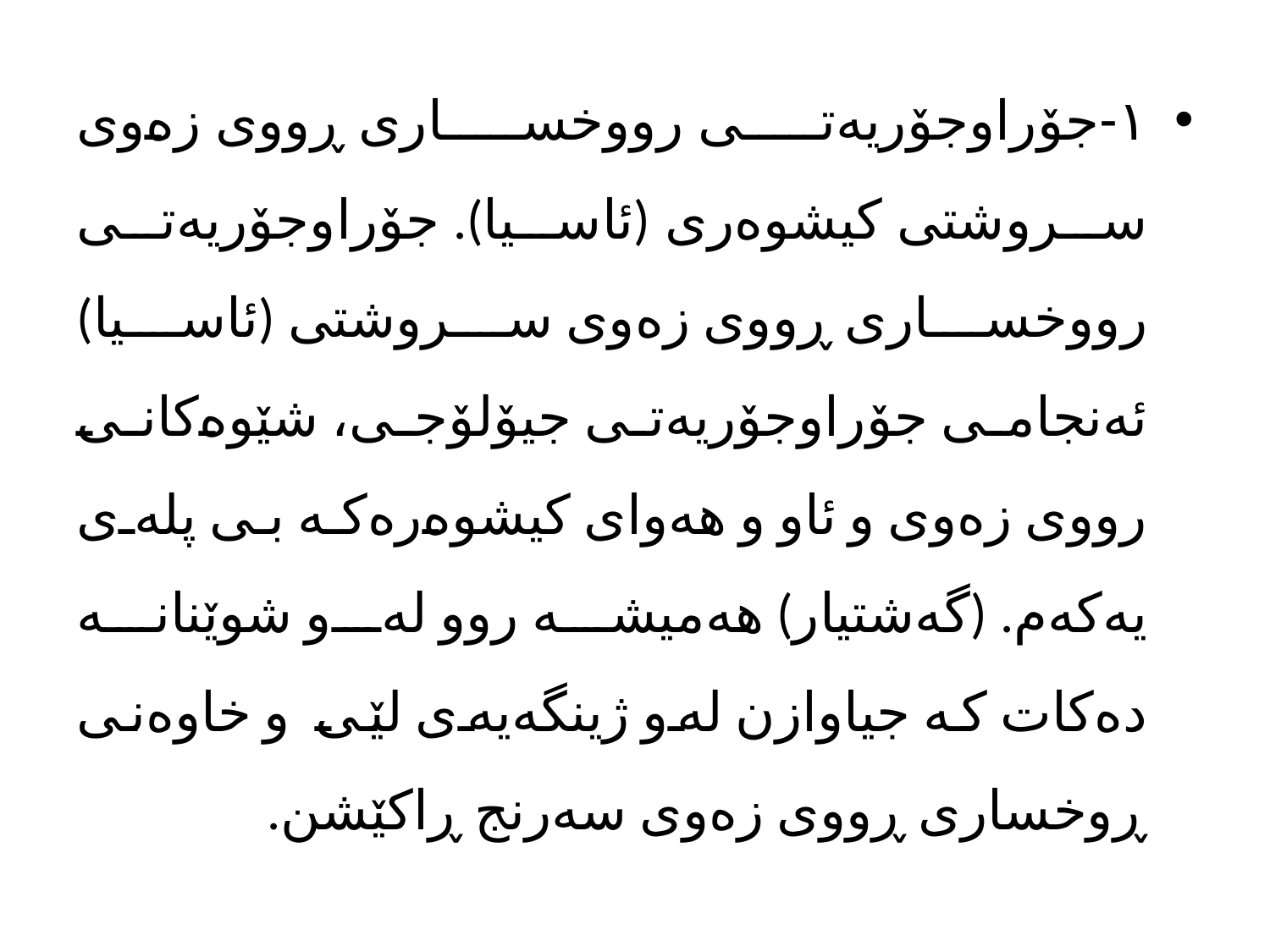

١-جۆراوجۆریەتی رووخساری ڕووی زەوی سروشتی کیشوەری (ئاسیا). جۆراوجۆریەتی رووخساری ڕووی زەوى سروشتی (ئاسیا) ئەنجامی جۆراوجۆریەتی جیۆلۆجی، شێوەکانی رووی زەوى و ئاو و هەوای کیشوەرەکە بى پلەی یەکەم. (گەشتیار) هەمیشە روو لەو شوێنانە دەکات کە جیاوازن لەو ژینگەیەی لێی  و خاوەنی ڕوخساری ڕووی زەوى سەرنج ڕاکێشن.